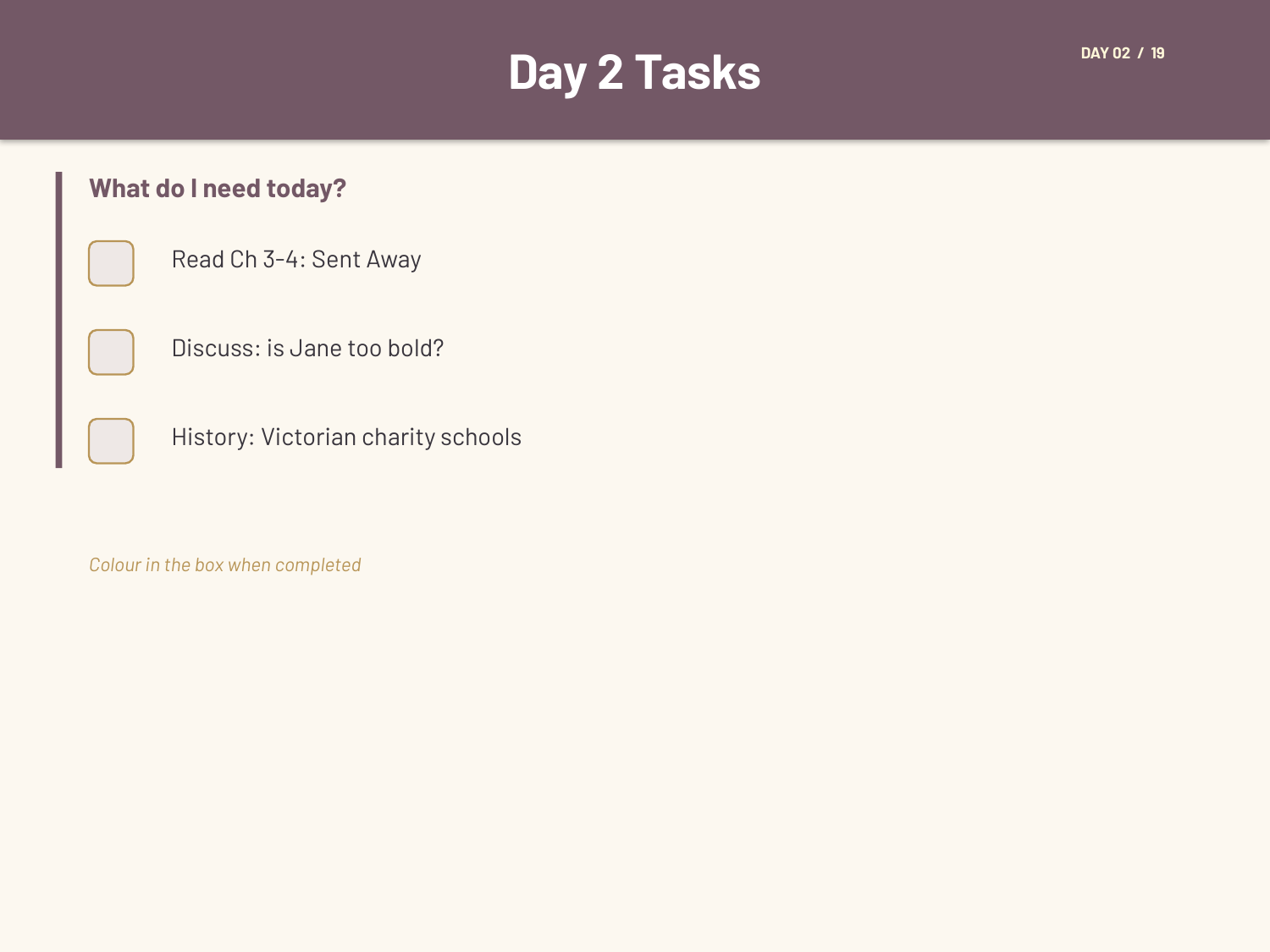

Day 2 Tasks
DAY 02  /  19
What do I need today?

Read Ch 3-4: Sent Away

Discuss: is Jane too bold?

History: Victorian charity schools

Colour in the box when completed